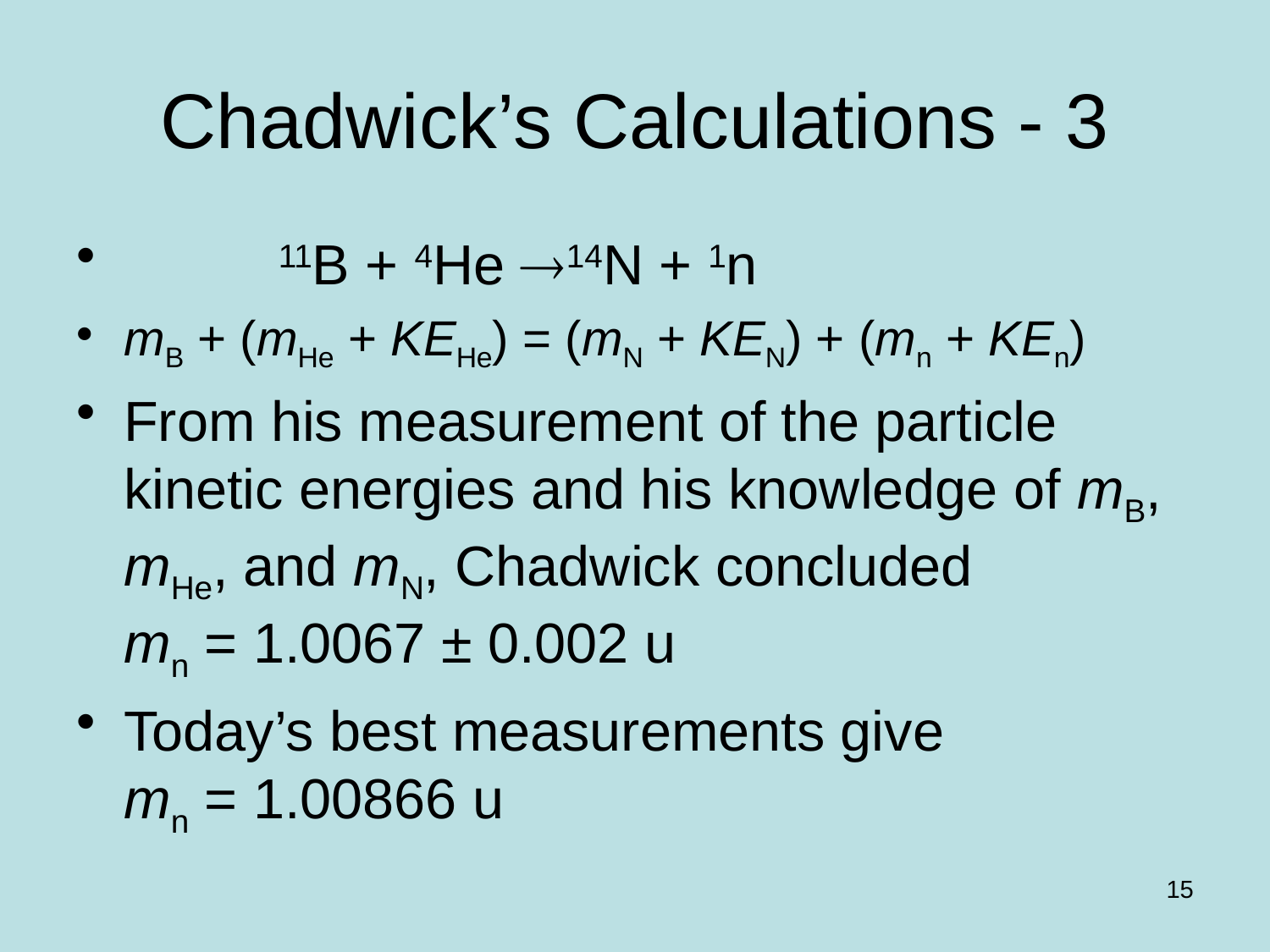

# Chadwick’s Calculations - 3
                 11B + 4He →14N + 1n
mB + (mHe + KEHe) = (mN + KEN) + (mn + KEn)
From his measurement of the particle kinetic energies and his knowledge of mB, mHe, and mN, Chadwick concluded
mn = 1.0067 ± 0.002 u
Today’s best measurements give
mn = 1.00866 u

15